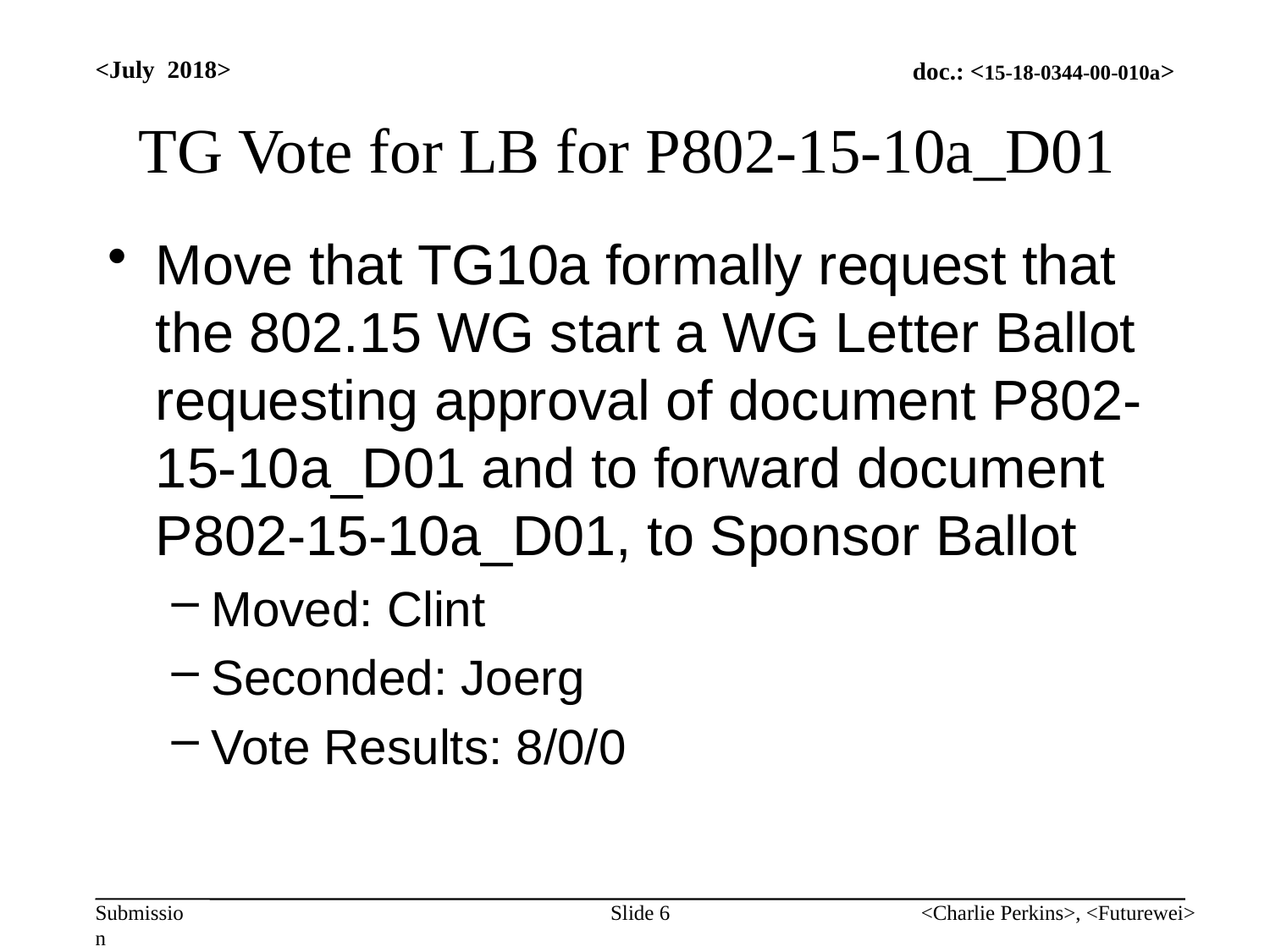

<July  2018>
# TG Vote for LB for P802-15-10a_D01
Move that TG10a formally request that the 802.15 WG start a WG Letter Ballot requesting approval of document P802-15-10a_D01 and to forward document P802-15-10a_D01, to Sponsor Ballot
Moved: Clint
Seconded: Joerg
Vote Results: 8/0/0
Slide 6
<Charlie Perkins>, <Futurewei>